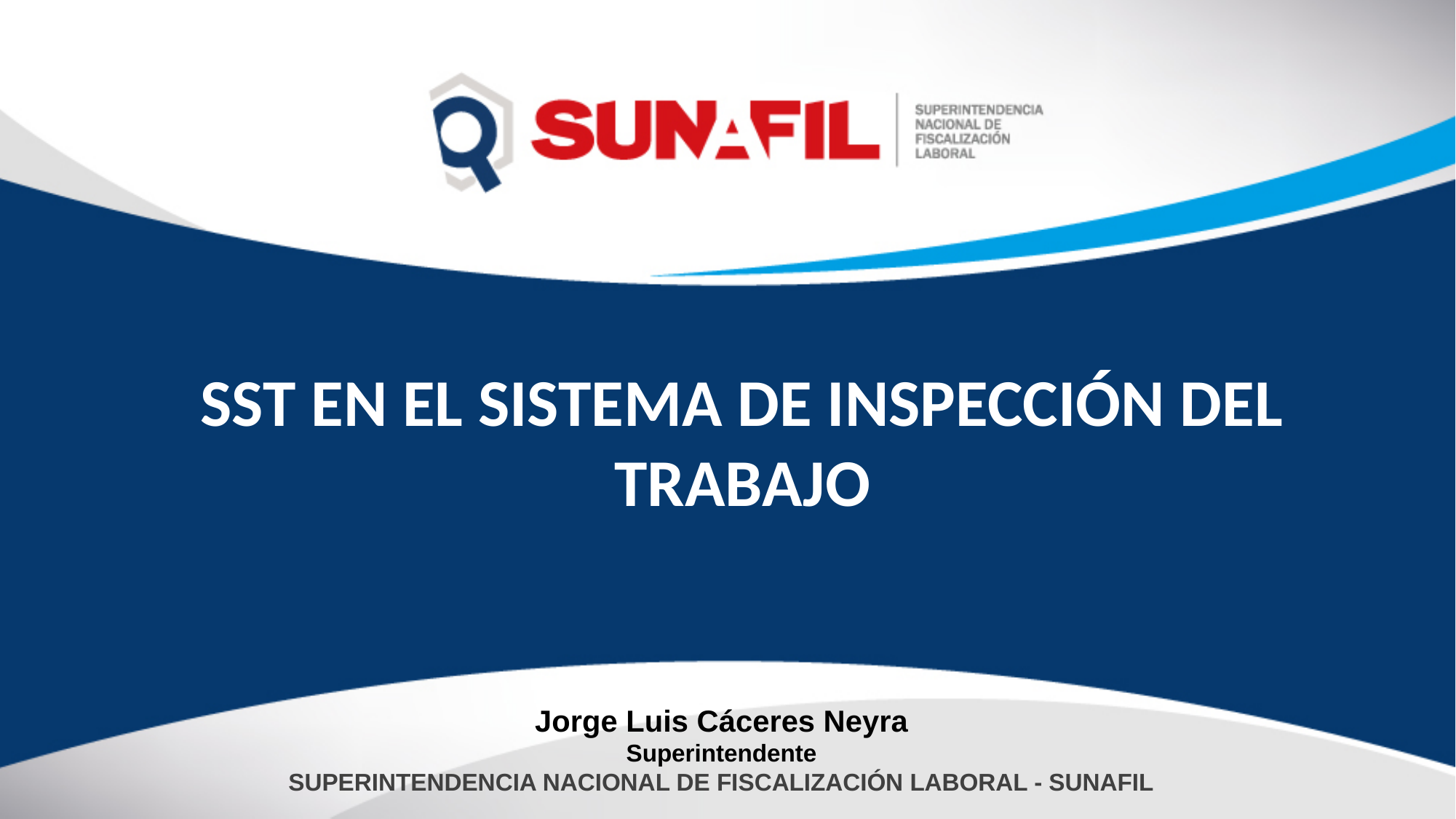

SST EN EL SISTEMA DE INSPECCIÓN DEL TRABAJO
Jorge Luis Cáceres Neyra
Superintendente
SUPERINTENDENCIA NACIONAL DE FISCALIZACIÓN LABORAL - SUNAFIL